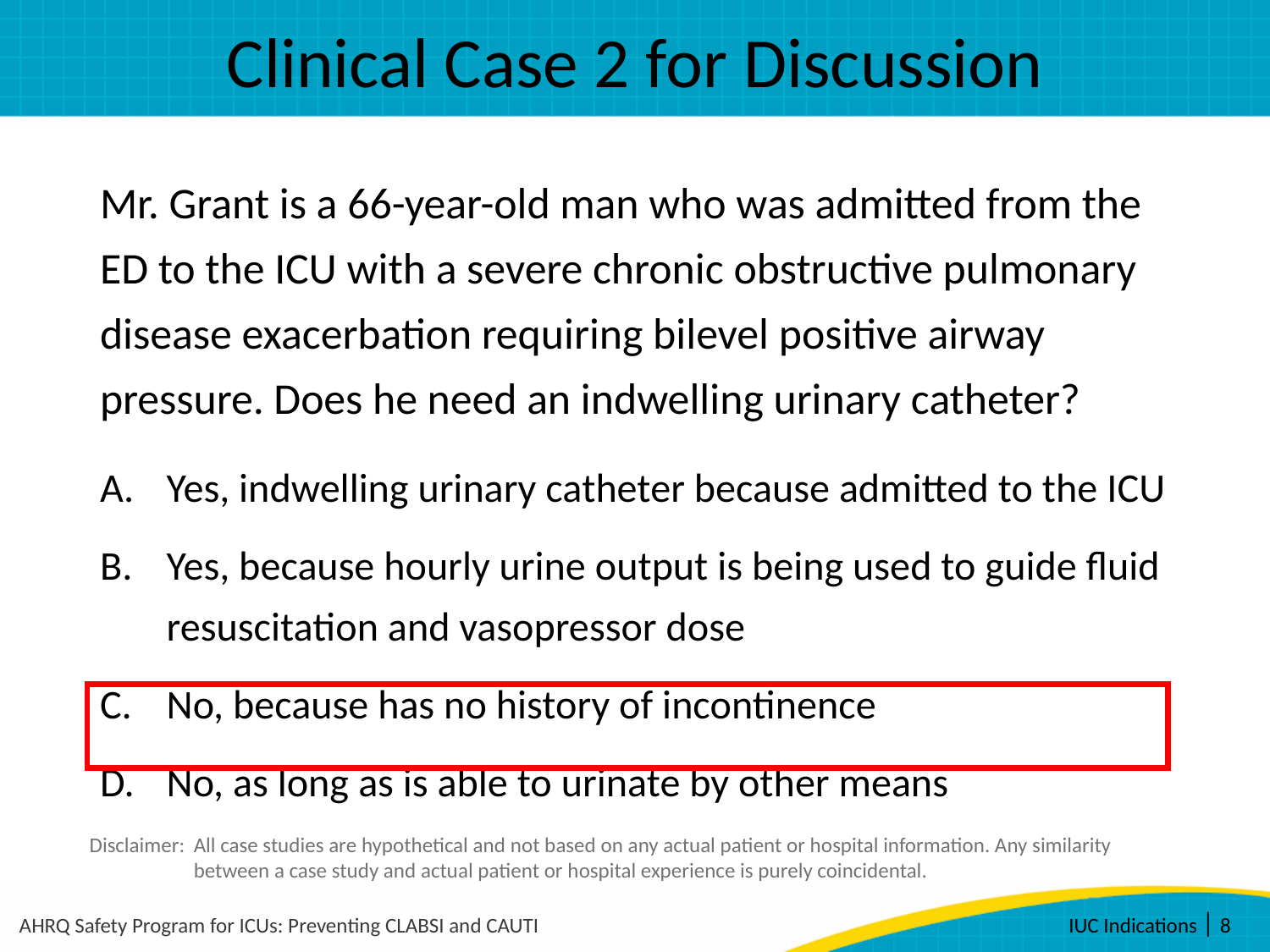

# Clinical Case 2 for Discussion
Mr. Grant is a 66-year-old man who was admitted from the ED to the ICU with a severe chronic obstructive pulmonary disease exacerbation requiring bilevel positive airway pressure. Does he need an indwelling urinary catheter?
Yes, indwelling urinary catheter because admitted to the ICU
Yes, because hourly urine output is being used to guide fluid resuscitation and vasopressor dose
No, because has no history of incontinence
No, as long as is able to urinate by other means

Disclaimer: 	All case studies are hypothetical and not based on any actual patient or hospital information. Any similarity between a case study and actual patient or hospital experience is purely coincidental.
AHRQ Safety Program for ICUs: Preventing CLABSI and CAUTI
IUC Indications ׀ 8